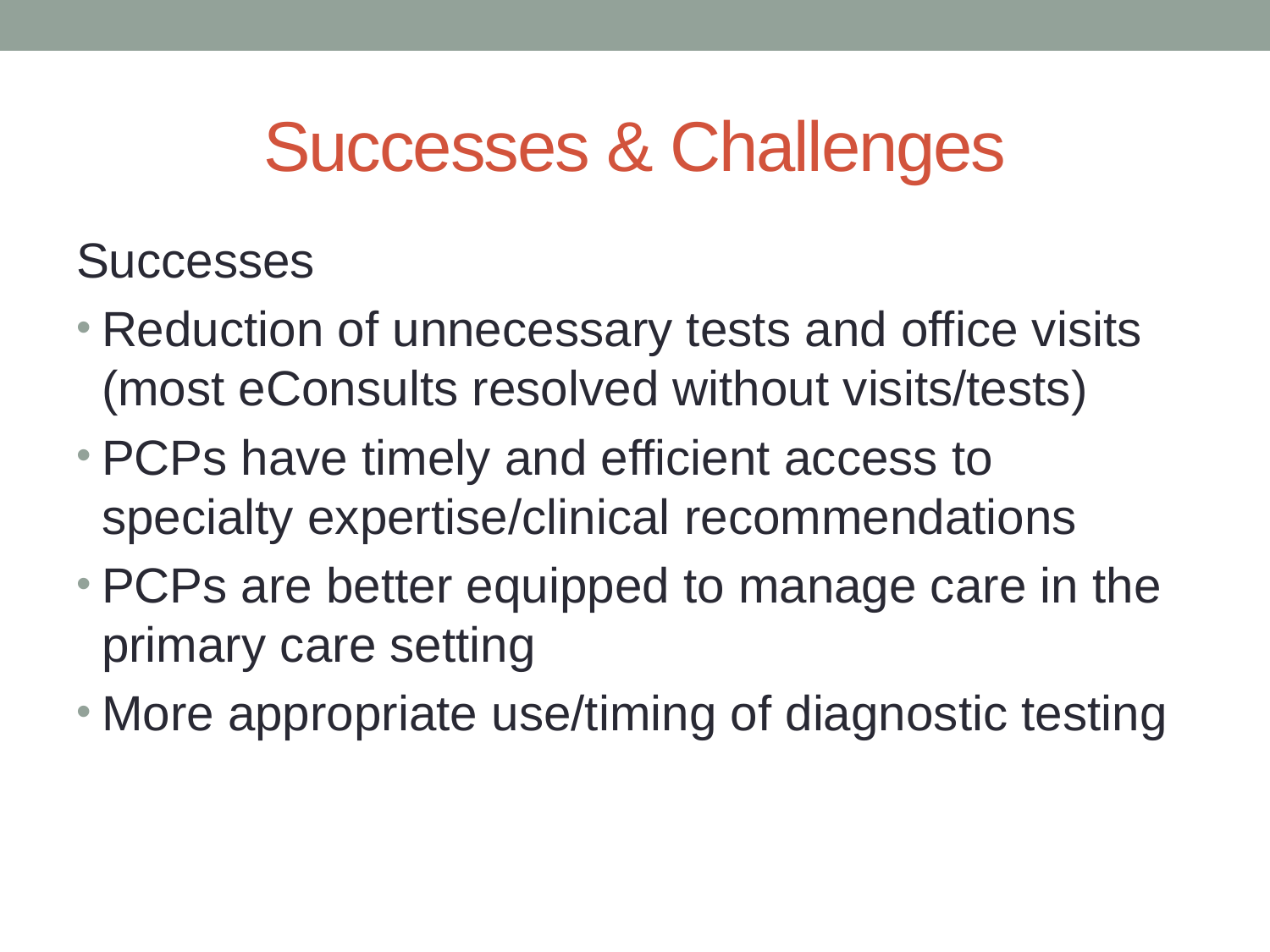

# Successes & Challenges
Successes
Reduction of unnecessary tests and office visits (most eConsults resolved without visits/tests)
PCPs have timely and efficient access to specialty expertise/clinical recommendations
PCPs are better equipped to manage care in the primary care setting
More appropriate use/timing of diagnostic testing